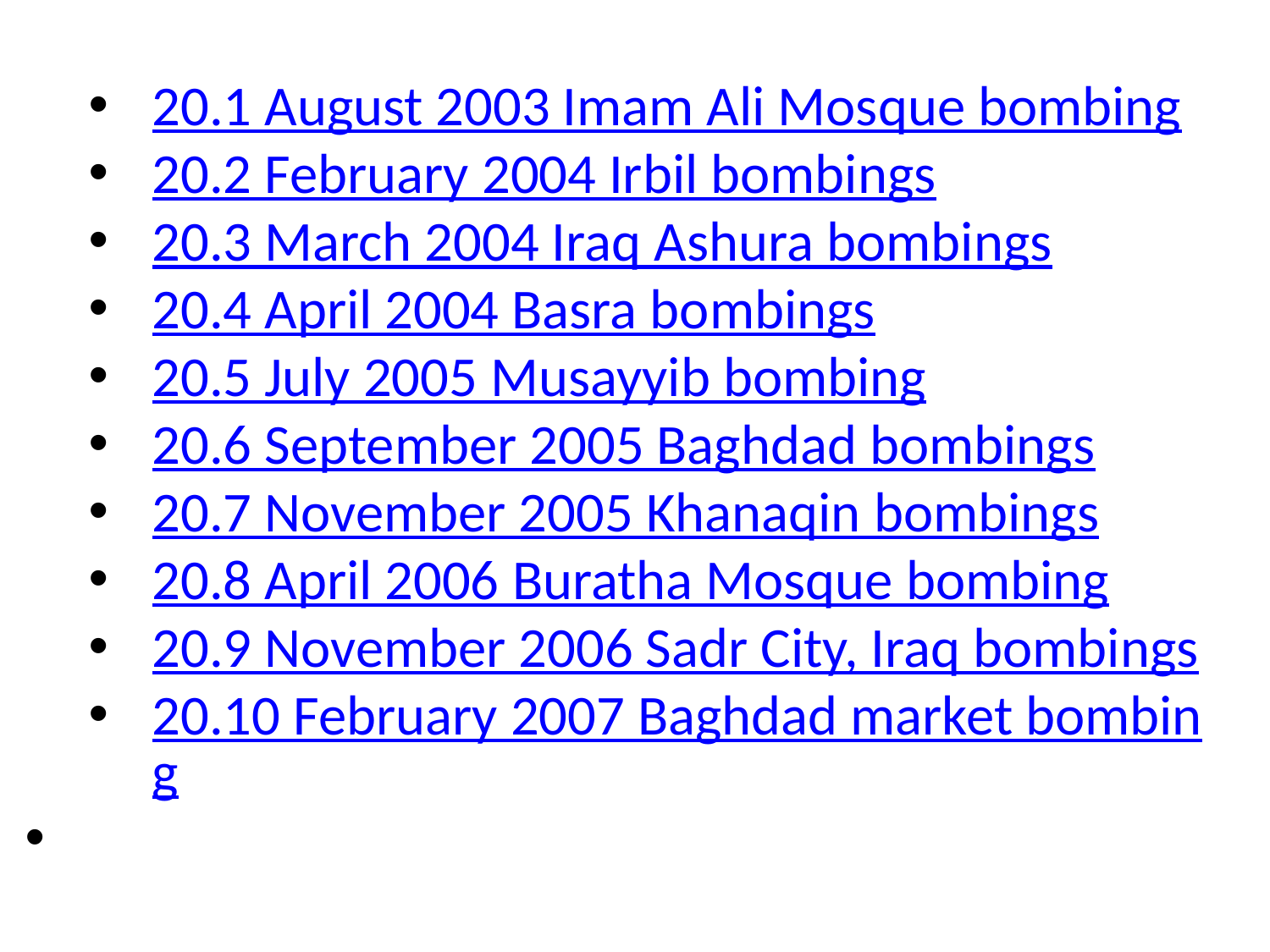

20.1 August 2003 Imam Ali Mosque bombing
20.2 February 2004 Irbil bombings
20.3 March 2004 Iraq Ashura bombings
20.4 April 2004 Basra bombings
20.5 July 2005 Musayyib bombing
20.6 September 2005 Baghdad bombings
20.7 November 2005 Khanaqin bombings
20.8 April 2006 Buratha Mosque bombing
20.9 November 2006 Sadr City, Iraq bombings
20.10 February 2007 Baghdad market bombing